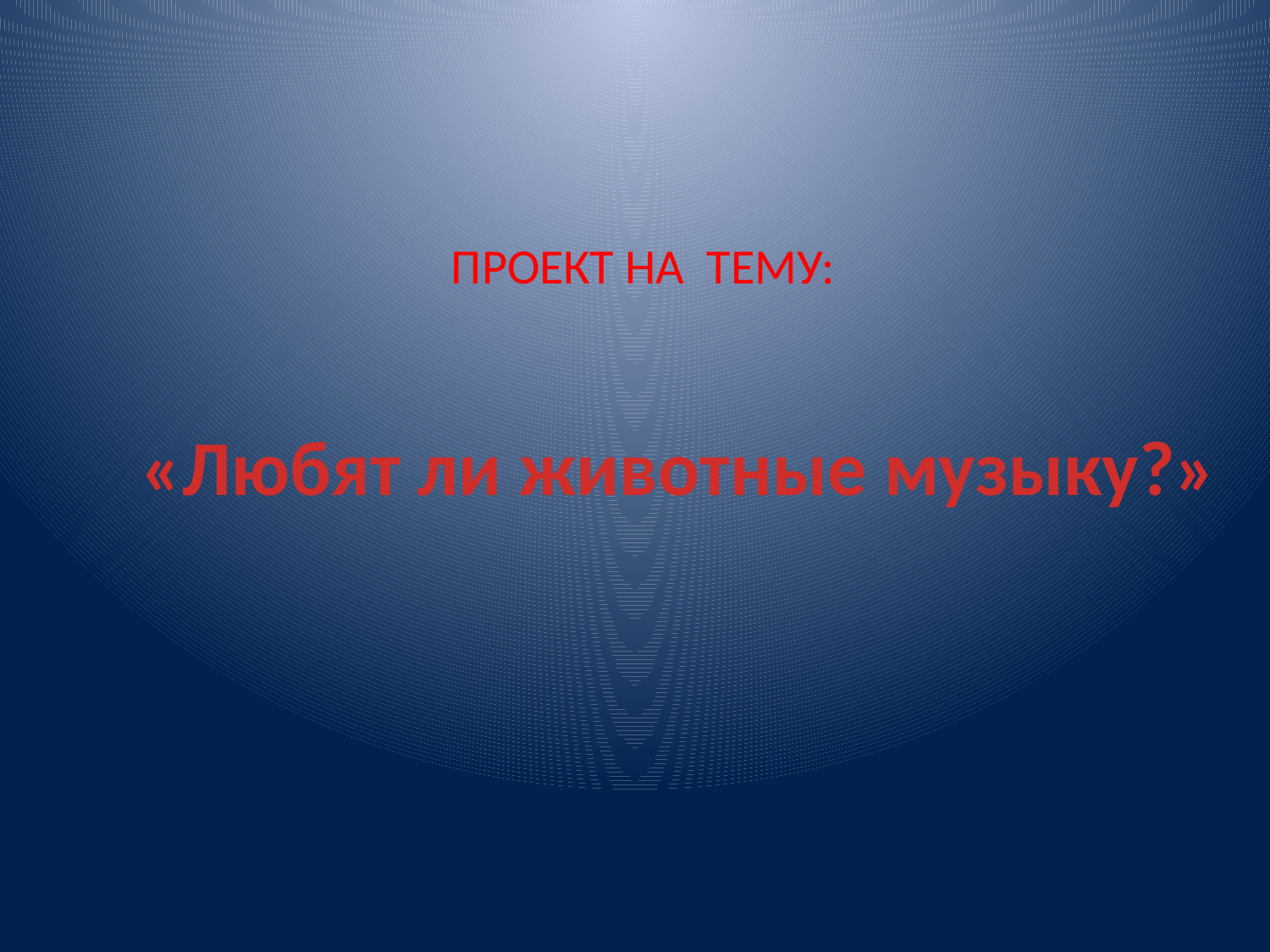

ПРОЕКТ НА  ТЕМУ:
«Любят ли животные музыку?»